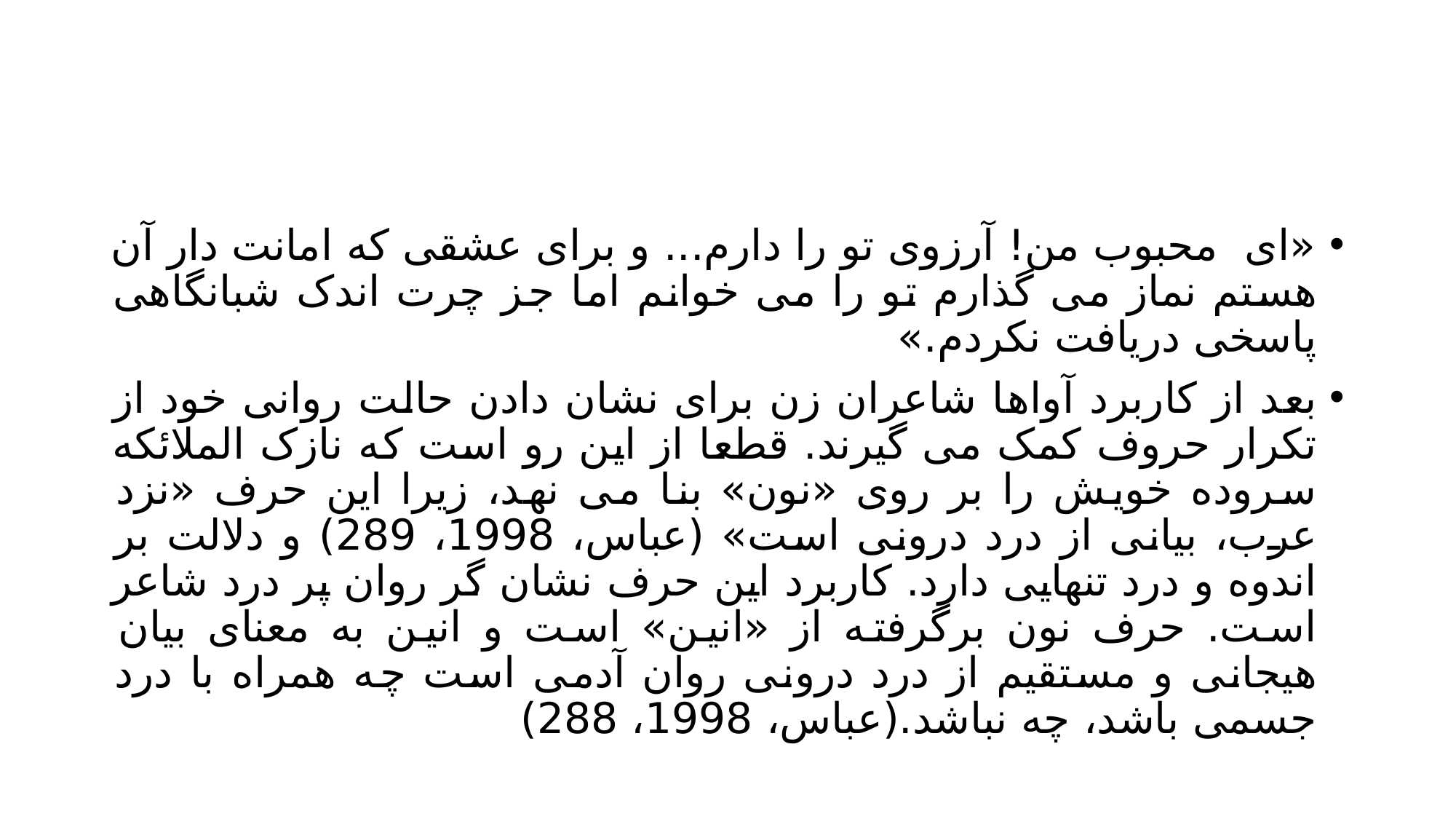

#
«ای  محبوب من! آرزوی تو را دارم... و برای عشقی که امانت دار آن هستم نماز می گذارم تو را می خوانم اما جز چرت اندک شبانگاهی پاسخی دریافت نکردم.»
بعد از کاربرد آواها شاعران زن برای نشان دادن حالت روانی خود از تکرار حروف کمک می گیرند. قطعا از این رو است که نازک الملائکه سروده خویش را بر روی «نون» بنا می نهد، زیرا این حرف «نزد عرب، بیانی از درد درونی است» (عباس، 1998، 289) و دلالت بر اندوه و درد تنهایی دارد. کاربرد این حرف نشان گر روان پر درد شاعر است. حرف نون برگرفته از «انین» است و انین به معنای بیان هیجانی و مستقیم از درد درونی روان آدمی است چه همراه با درد جسمی باشد، چه نباشد.(عباس، 1998، 288)